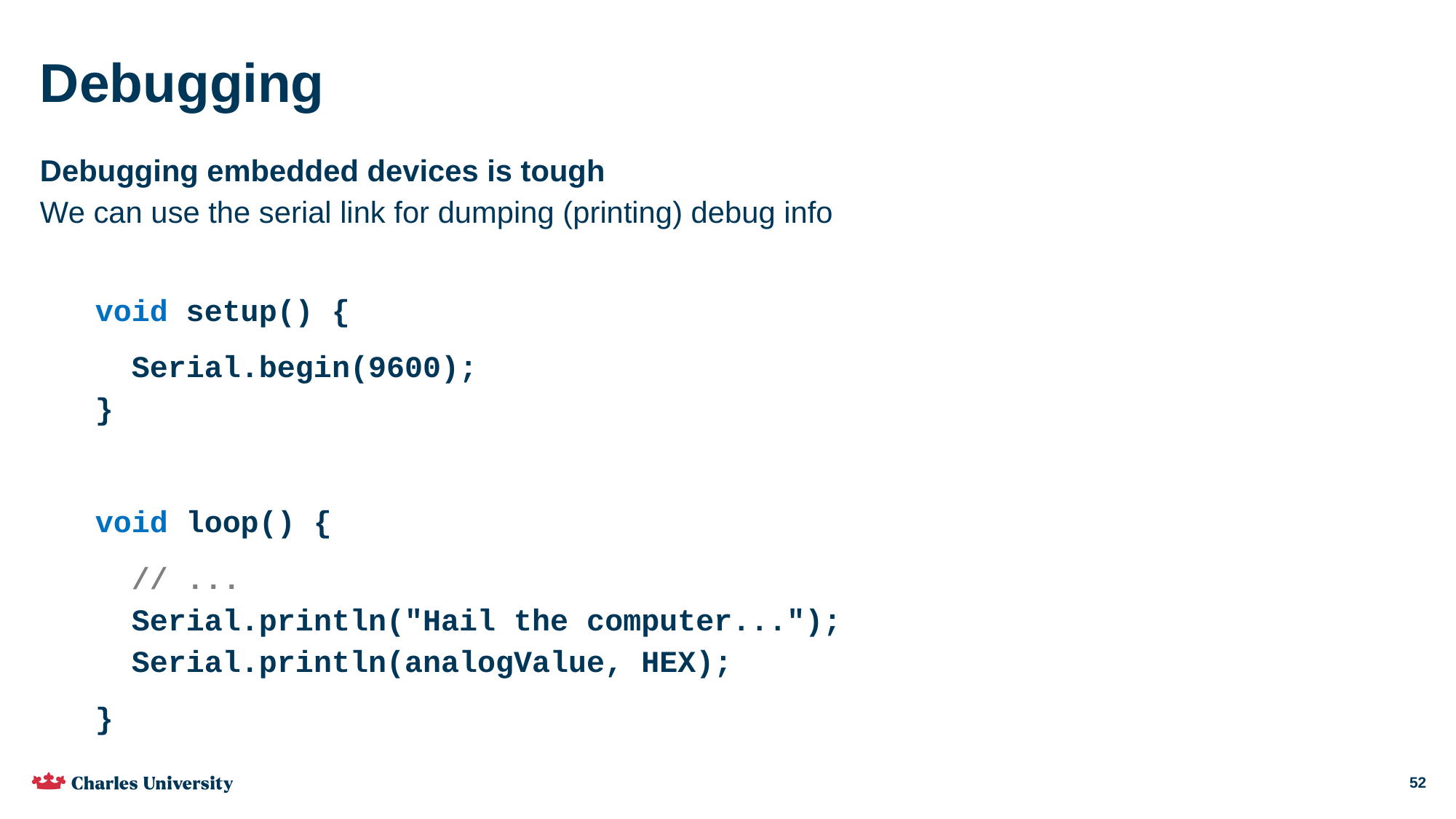

# Debugging
Debugging embedded devices is tough
We can use the serial link for dumping (printing) debug info

void setup() {
  Serial.begin(9600);
}

void loop() {
  // ...
  Serial.println("Hail the computer...");
  Serial.println(analogValue, HEX);
}

52